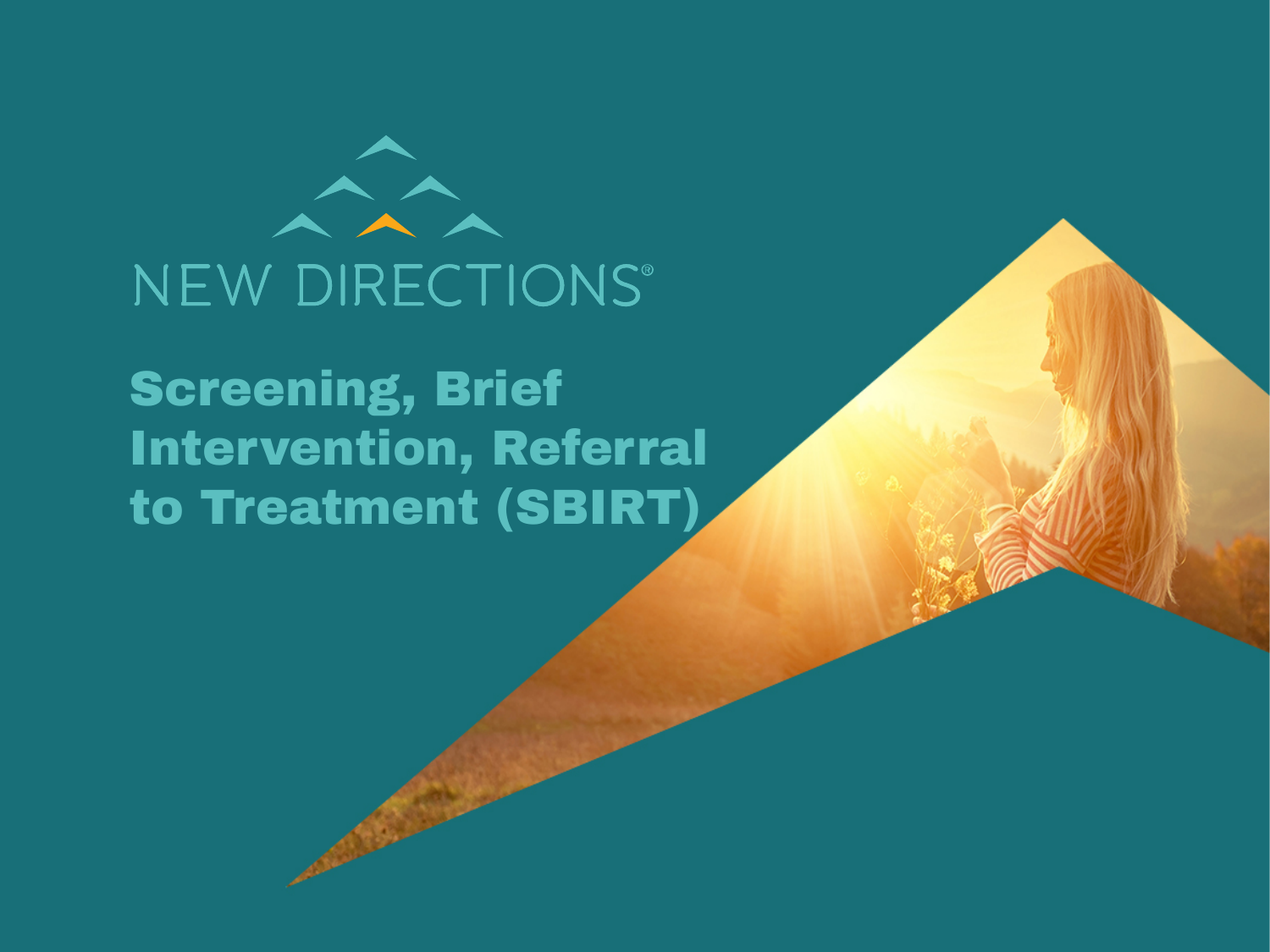

Screening, Brief Intervention, Referral to Treatment (SBIRT)